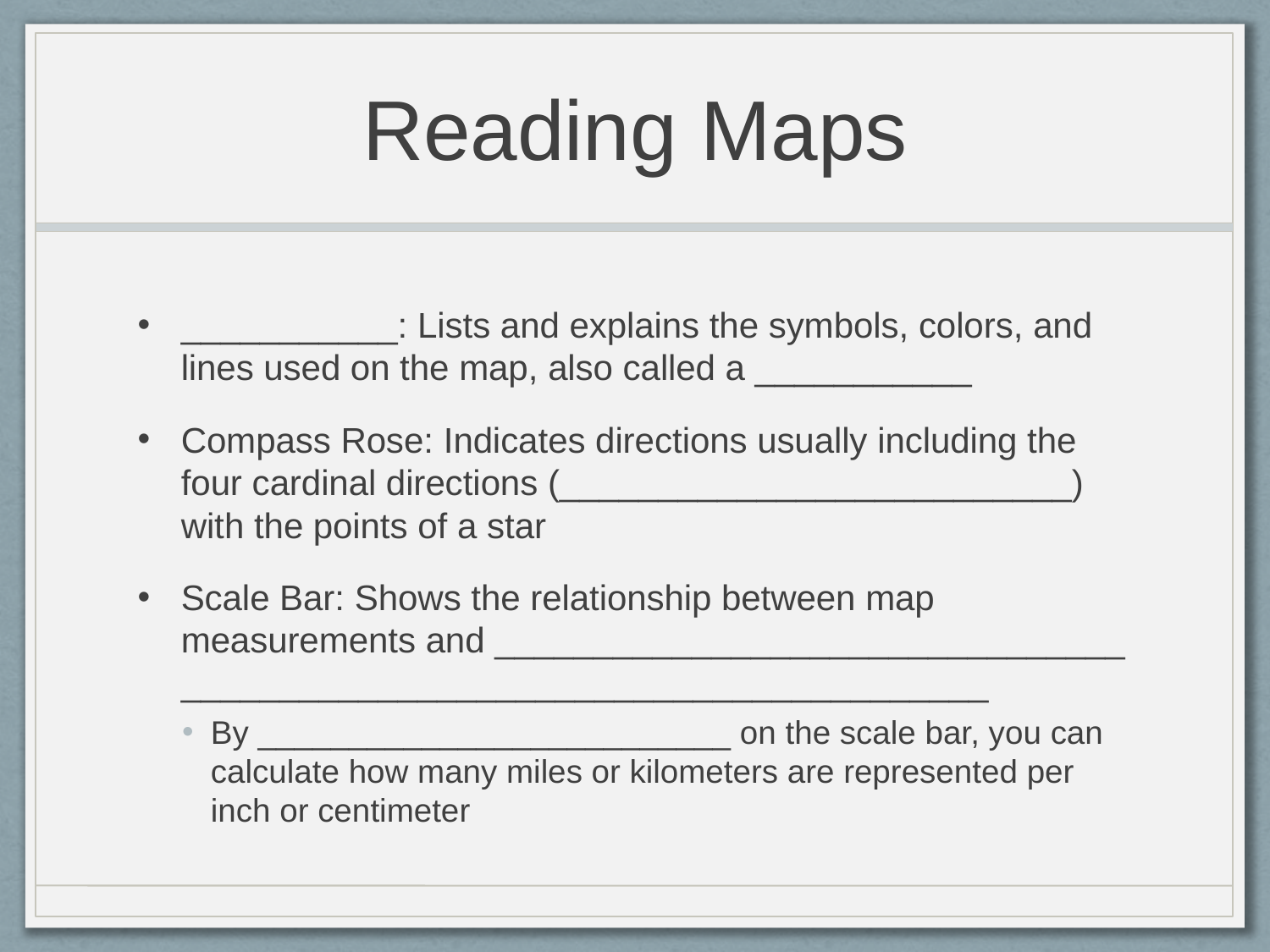

# Reading Maps
___________: Lists and explains the symbols, colors, and lines used on the map, also called a ___________
Compass Rose: Indicates directions usually including the four cardinal directions (__________________________) with the points of a star
Scale Bar: Shows the relationship between map measurements and ________________________________ _________________________________________
By __________________________ on the scale bar, you can calculate how many miles or kilometers are represented per inch or centimeter